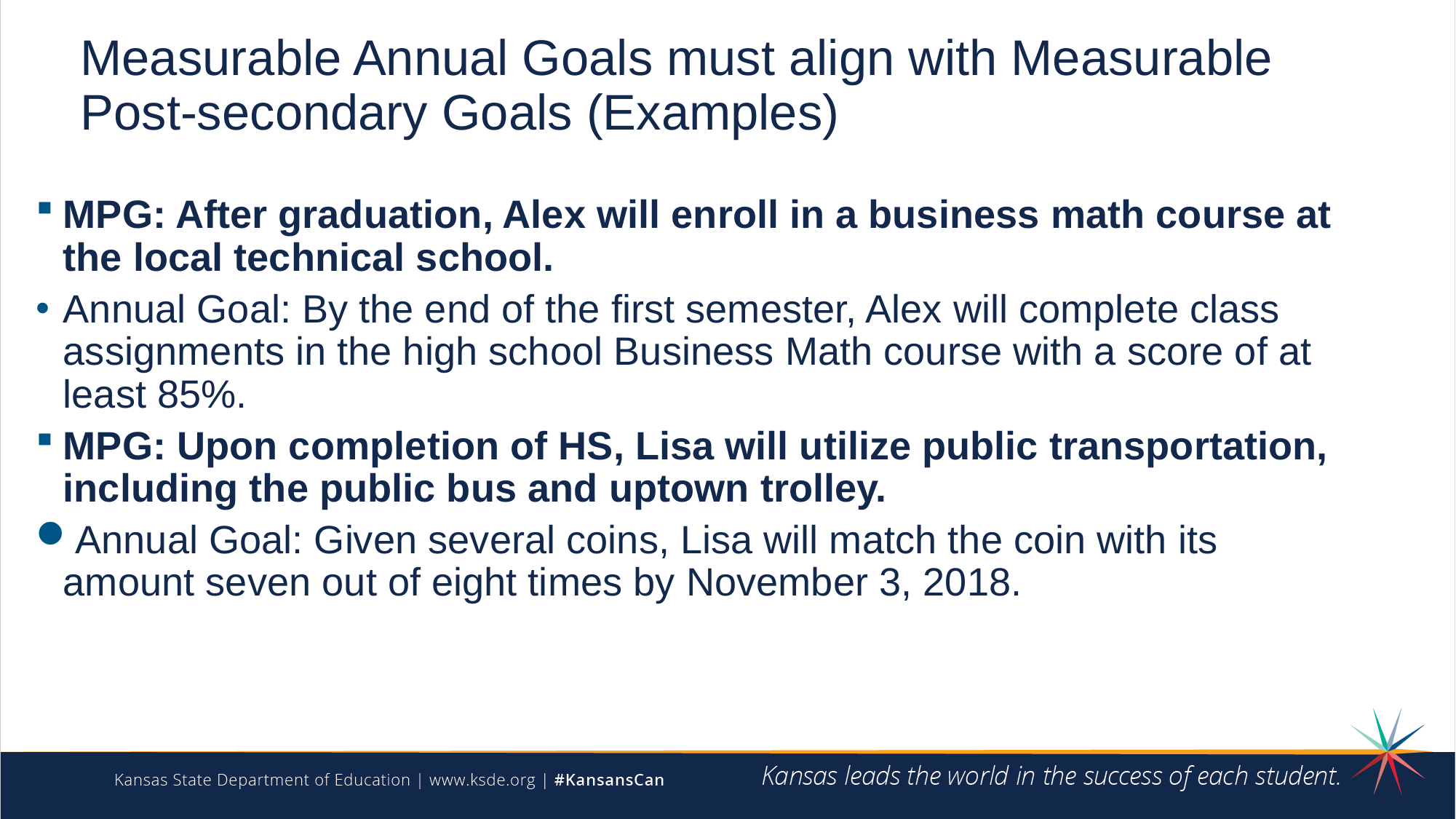

# Measurable Annual Goals must align with Measurable Post-secondary Goals (Examples)
MPG: After graduation, Alex will enroll in a business math course at the local technical school.
Annual Goal: By the end of the first semester, Alex will complete class assignments in the high school Business Math course with a score of at least 85%.
MPG: Upon completion of HS, Lisa will utilize public transportation, including the public bus and uptown trolley.
Annual Goal: Given several coins, Lisa will match the coin with its amount seven out of eight times by November 3, 2018.